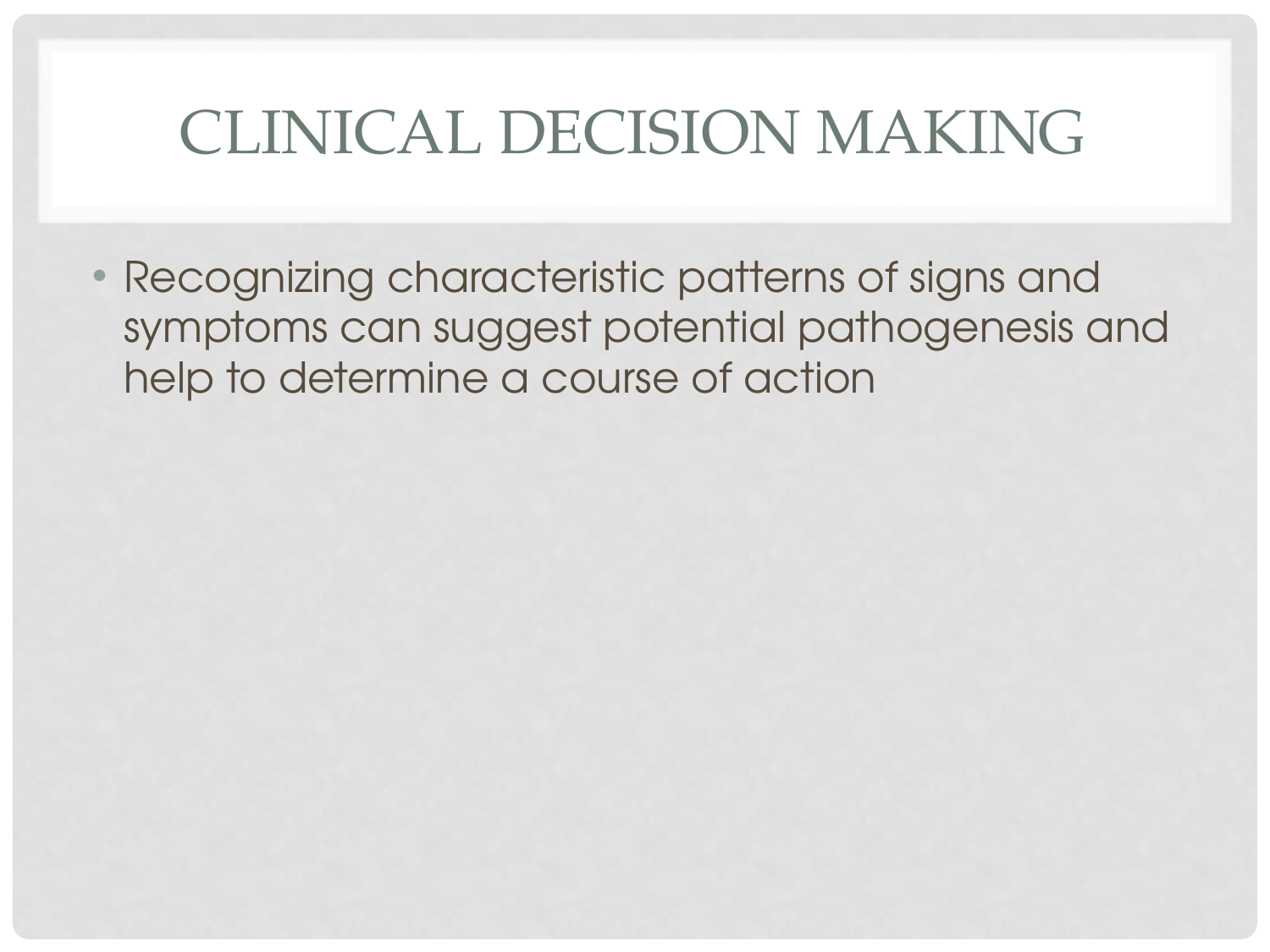

# Clinical Decision Making
Recognizing characteristic patterns of signs and symptoms can suggest potential pathogenesis and help to determine a course of action